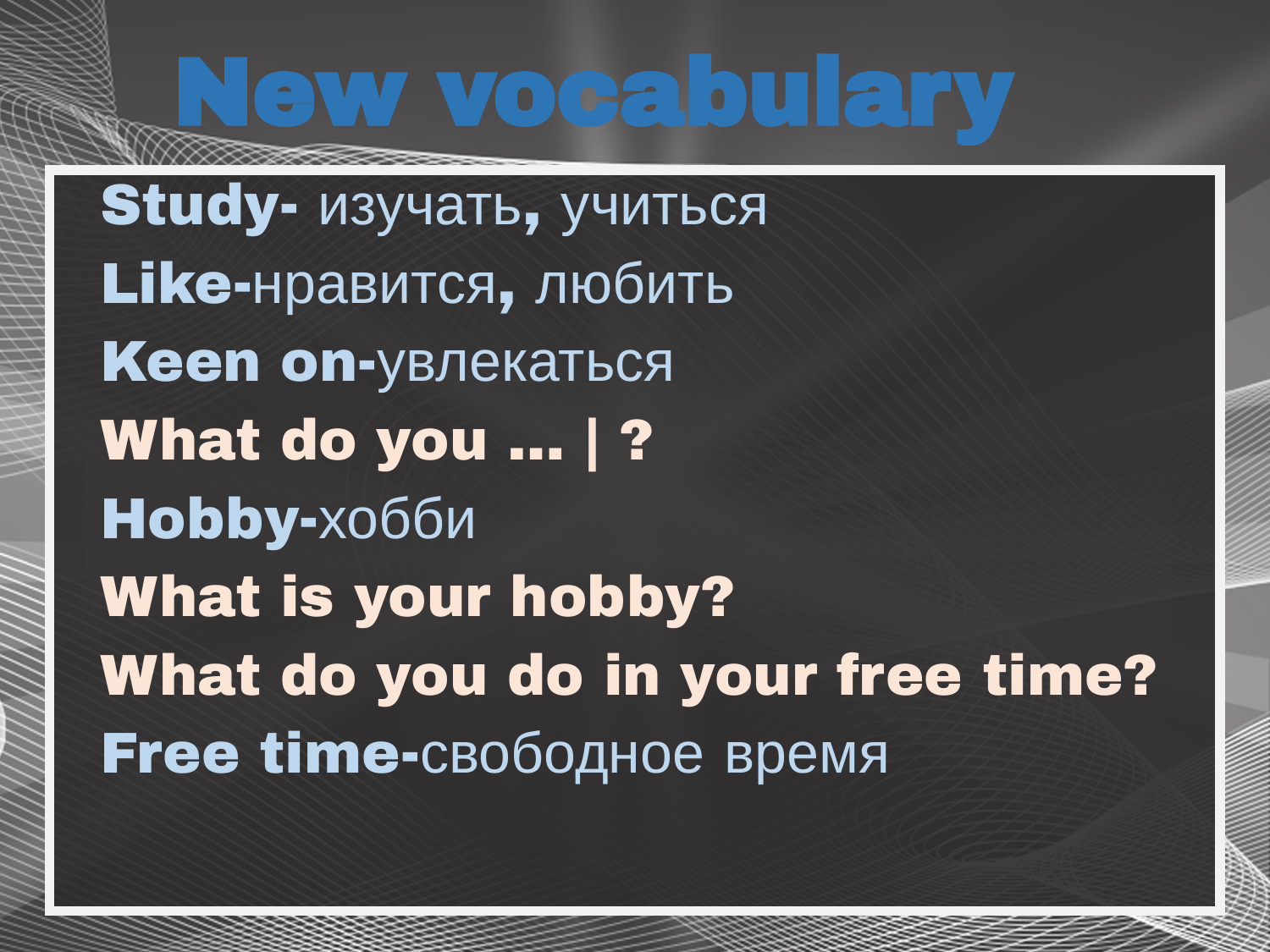

# New vocabulary
Study- изучать, учиться
Like-нравится, любить
Keen on-увлекаться
What do you … | ?
Hobby-хобби
What is your hobby?
What do you do in your free time?
Free time-свободное время